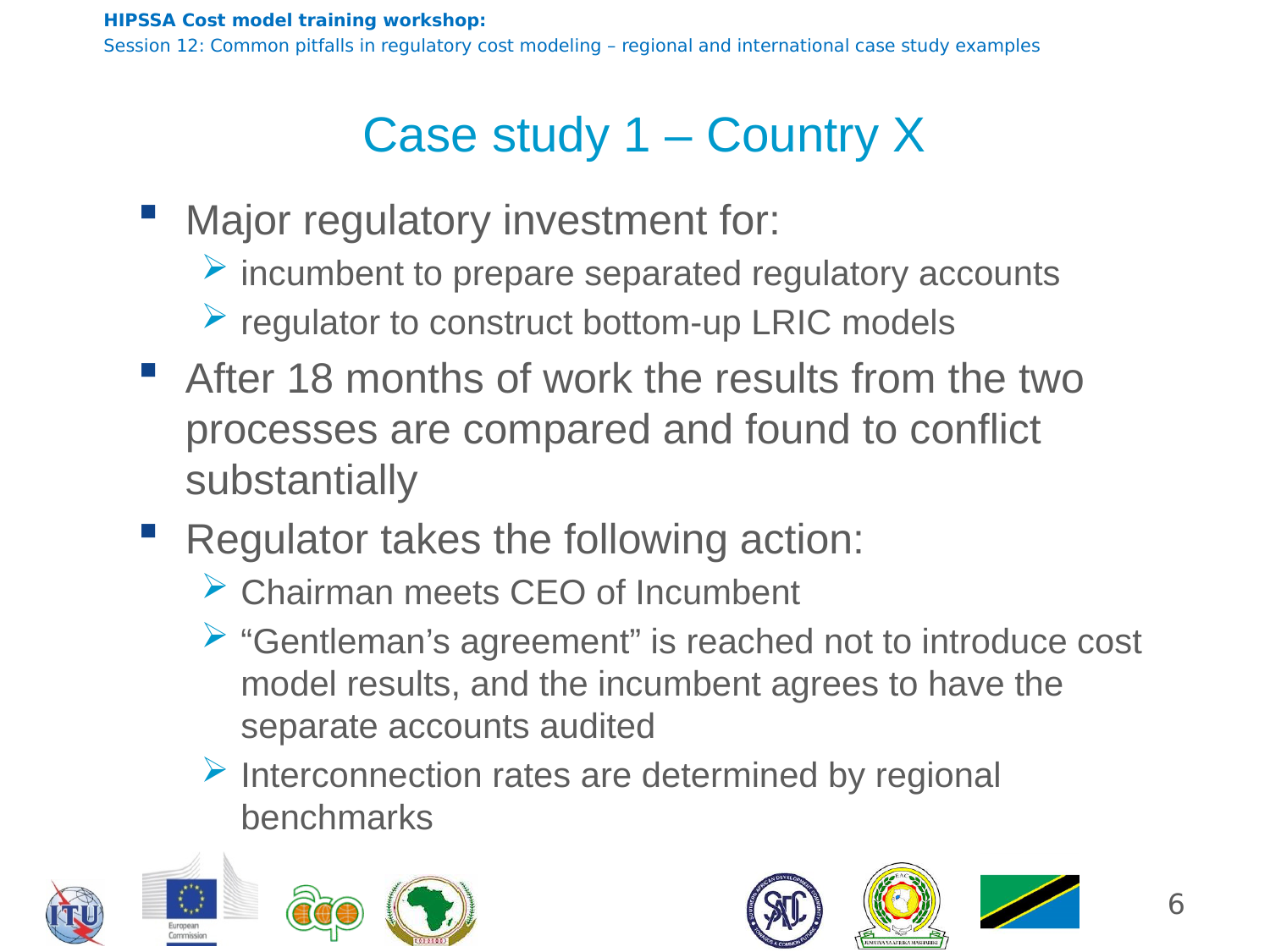

# Case study 1 – Country X
Major regulatory investment for:
incumbent to prepare separated regulatory accounts
regulator to construct bottom-up LRIC models
After 18 months of work the results from the two processes are compared and found to conflict substantially
Regulator takes the following action:
Chairman meets CEO of Incumbent
“Gentleman’s agreement” is reached not to introduce cost model results, and the incumbent agrees to have the separate accounts audited
Interconnection rates are determined by regional benchmarks

6